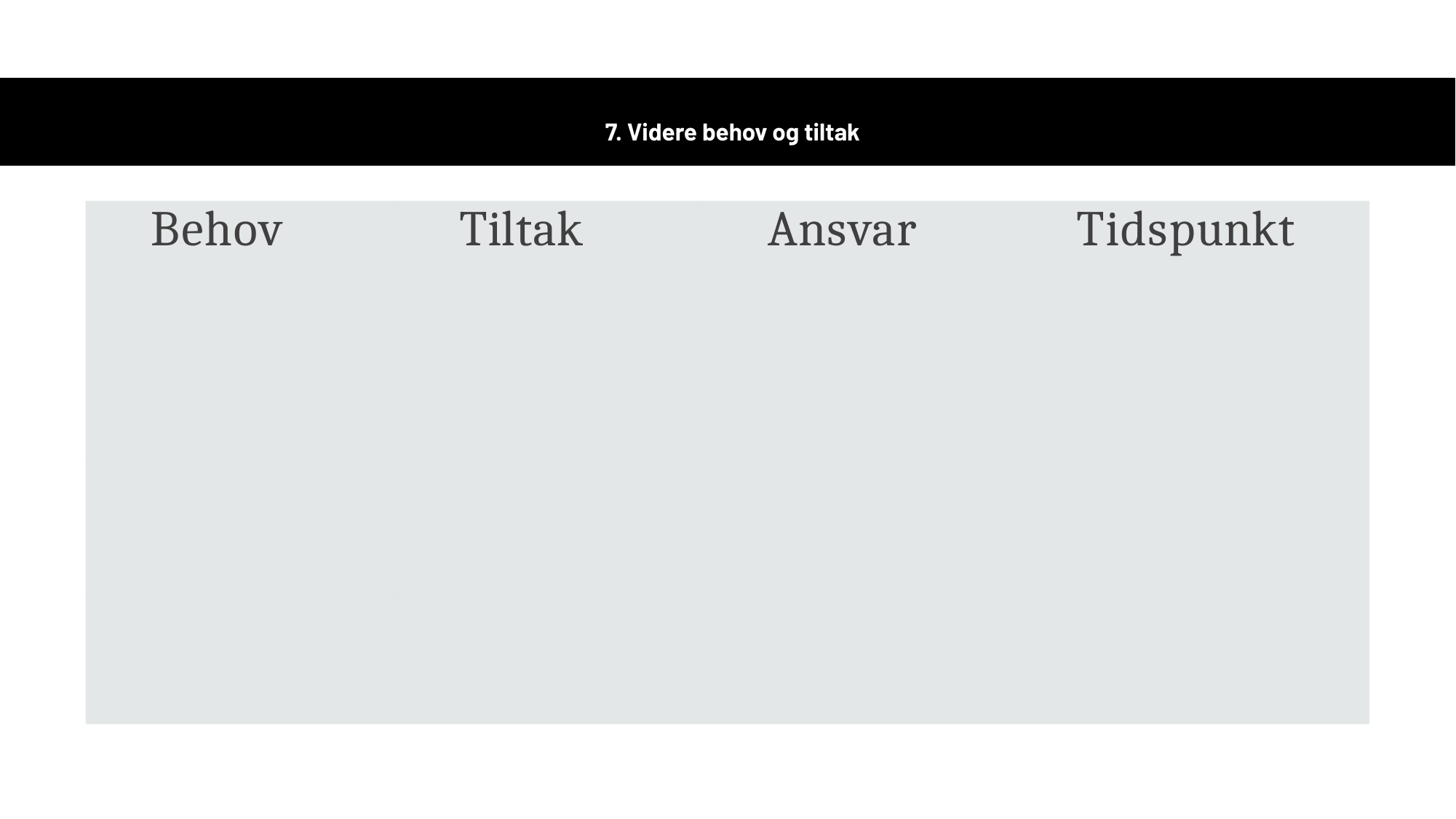

7. Videre behov og tiltak

| Behov | Tiltak | Ansvar | Tidspunkt |
| --- | --- | --- | --- |
|  |  |  |  |
|  |  |  |  |
|  |  |  |  |